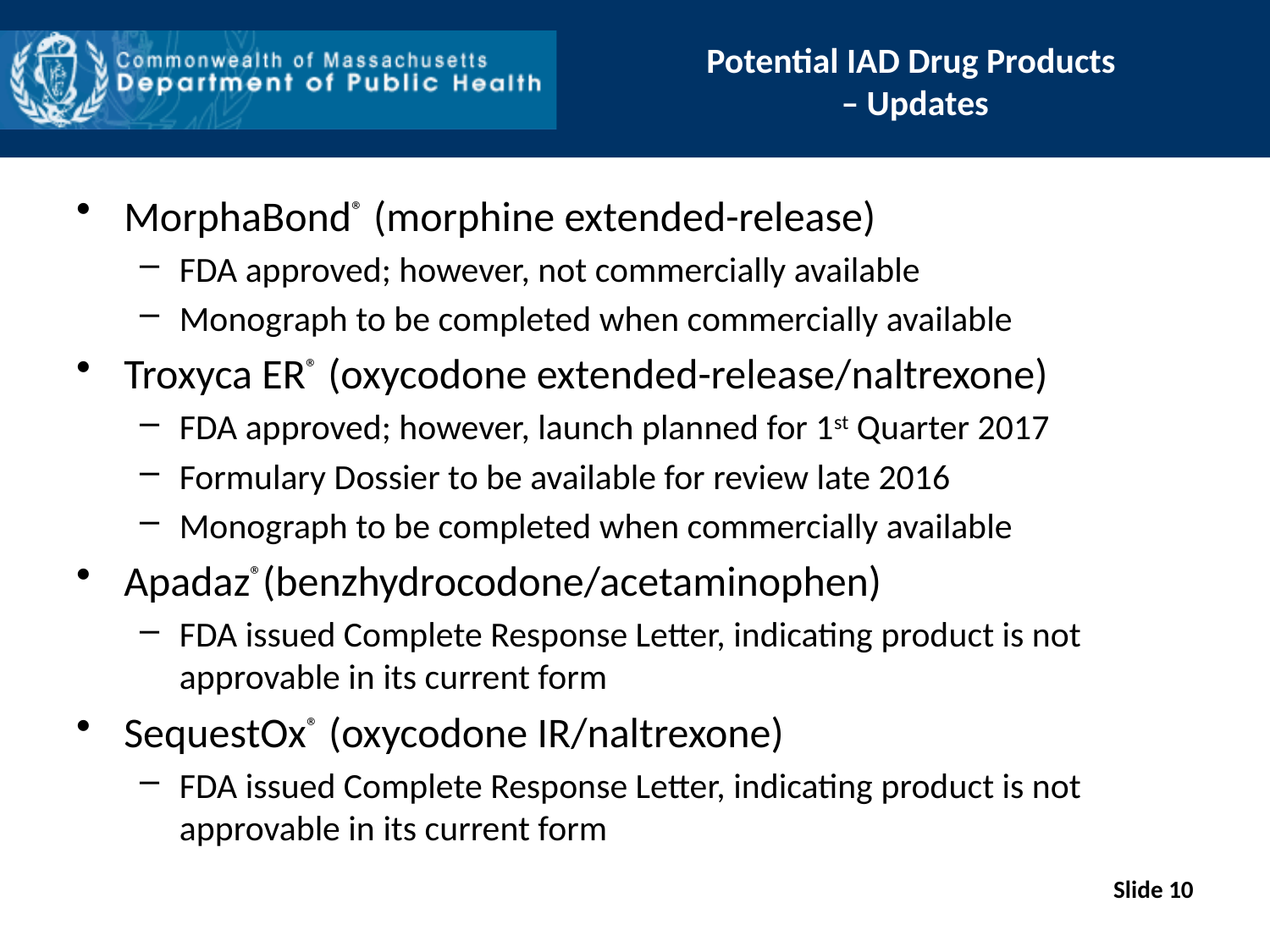

# Potential IAD Drug Products – Updates
MorphaBond® (morphine extended-release)
FDA approved; however, not commercially available
Monograph to be completed when commercially available
Troxyca ER® (oxycodone extended-release/naltrexone)
FDA approved; however, launch planned for 1st Quarter 2017
Formulary Dossier to be available for review late 2016
Monograph to be completed when commercially available
Apadaz®(benzhydrocodone/acetaminophen)
FDA issued Complete Response Letter, indicating product is not approvable in its current form
SequestOx® (oxycodone IR/naltrexone)
FDA issued Complete Response Letter, indicating product is not approvable in its current form
Slide 10